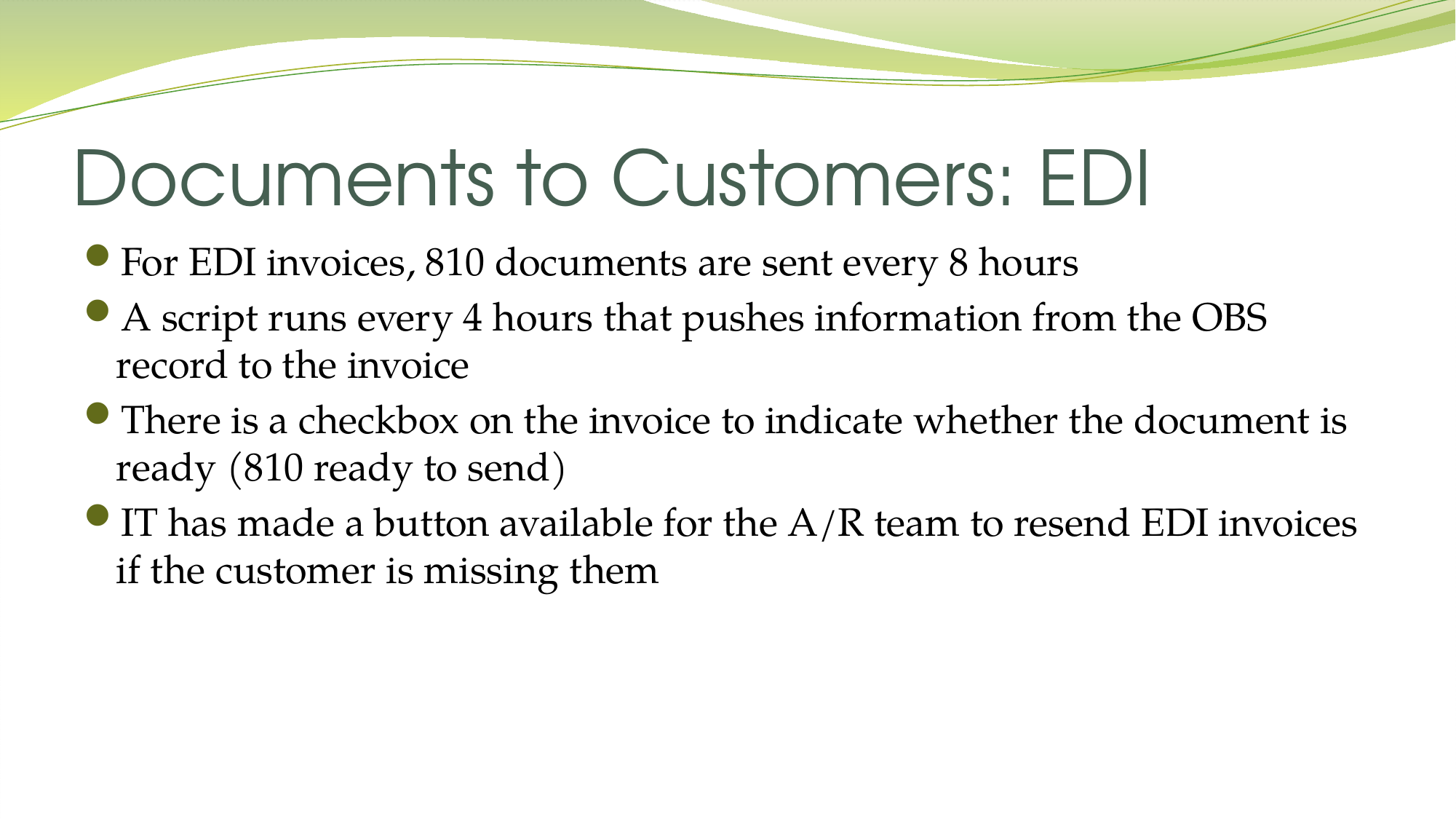

# Documents to Customers: EDI
For EDI invoices, 810 documents are sent every 8 hours
A script runs every 4 hours that pushes information from the OBS record to the invoice
There is a checkbox on the invoice to indicate whether the document is ready (810 ready to send)
IT has made a button available for the A/R team to resend EDI invoices if the customer is missing them